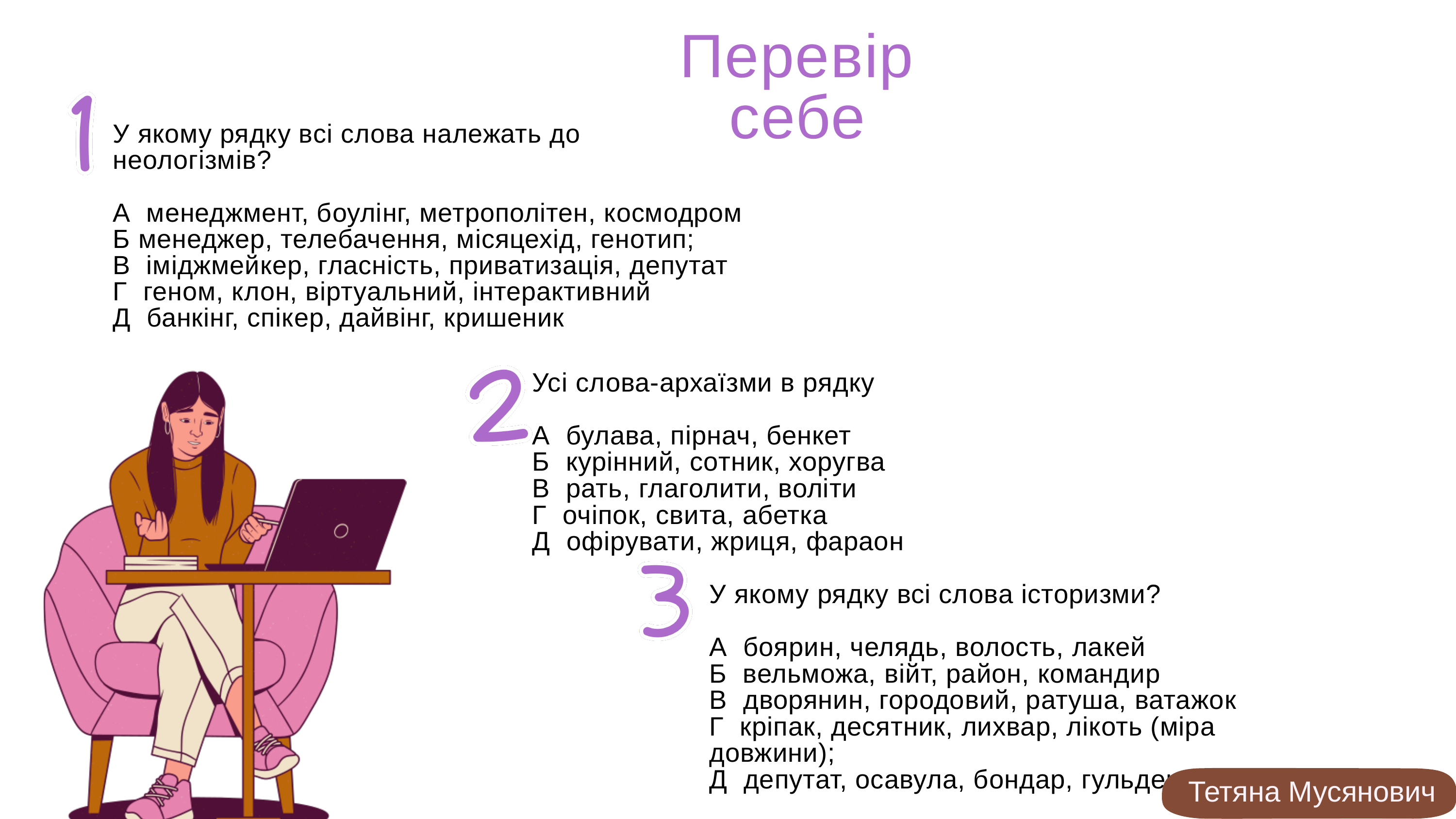

Перевір себе

У якому рядку всі слова належать до неологізмів?

А  менеджмент, боулінг, метрополітен, космодром
Б менеджер, телебачення, місяцехід, генотип;
В  іміджмейкер, гласність, приватизація, депутат
Г  геном, клон, віртуальний, інтерактивний
Д  банкінг, спікер, дайвінг, кришеник

Усі слова-архаїзми в рядку

А  булава, пірнач, бенкет
Б  курінний, сотник, хоругва
В  рать, глаголити, воліти
Г  очіпок, свита, абетка
Д  офірувати, жриця, фараон

У якому рядку всі слова історизми?

А  боярин, челядь, волость, лакей
Б  вельможа, війт, район, командир
В  дворянин, городовий, ратуша, ватажок
Г  кріпак, десятник, лихвар, лікоть (міра довжини);
Д  депутат, осавула, бондар, гульден

Тетяна Мусянович